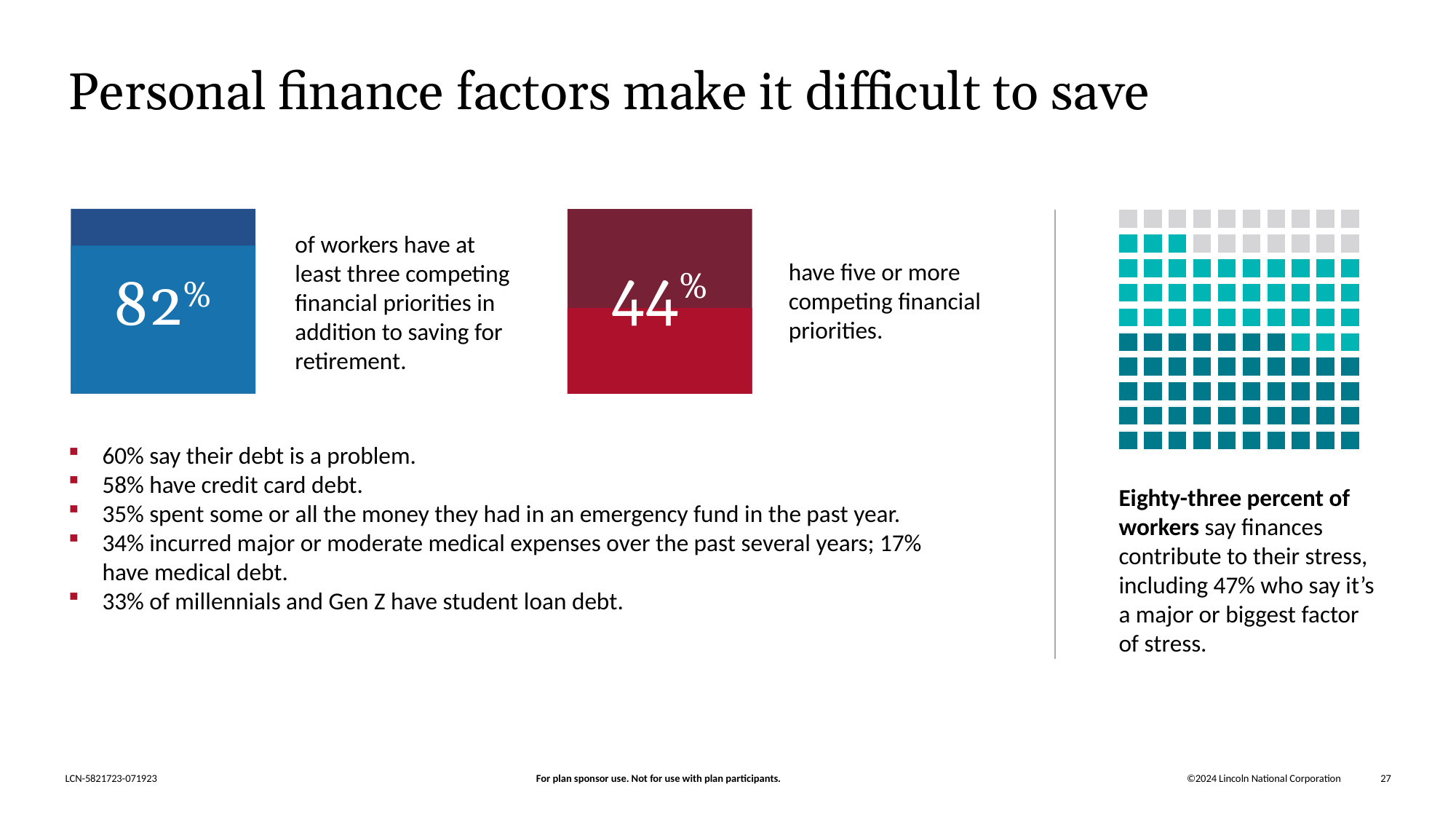

# Personal finance factors make it difficult to save

of workers have at least three competing financial priorities in addition to saving for retirement.

44%
have five or more competing financial priorities.
82%

60% say their debt is a problem.
58% have credit card debt.
35% spent some or all the money they had in an emergency fund in the past year.
34% incurred major or moderate medical expenses over the past several years; 17% have medical debt.
33% of millennials and Gen Z have student loan debt.
Eighty-three percent of workers say finances contribute to their stress, including 47% who say it’s
a major or biggest factor
of stress.